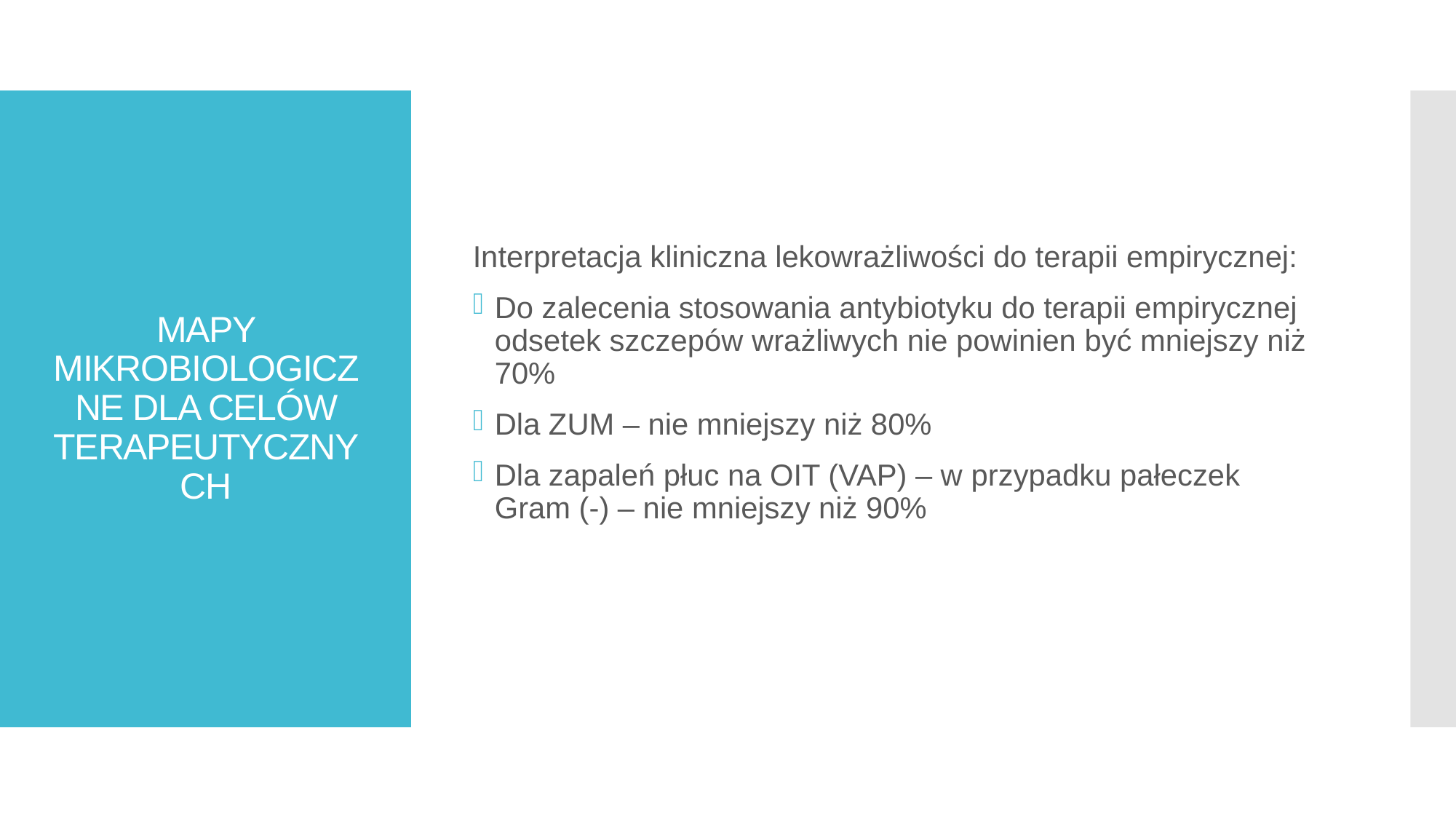

Interpretacja kliniczna lekowrażliwości do terapii empirycznej:
Do zalecenia stosowania antybiotyku do terapii empirycznej odsetek szczepów wrażliwych nie powinien być mniejszy niż 70%
Dla ZUM – nie mniejszy niż 80%
Dla zapaleń płuc na OIT (VAP) – w przypadku pałeczek Gram (-) – nie mniejszy niż 90%

# MAPY MIKROBIOLOGICZNE DLA CELÓW TERAPEUTYCZNYCH